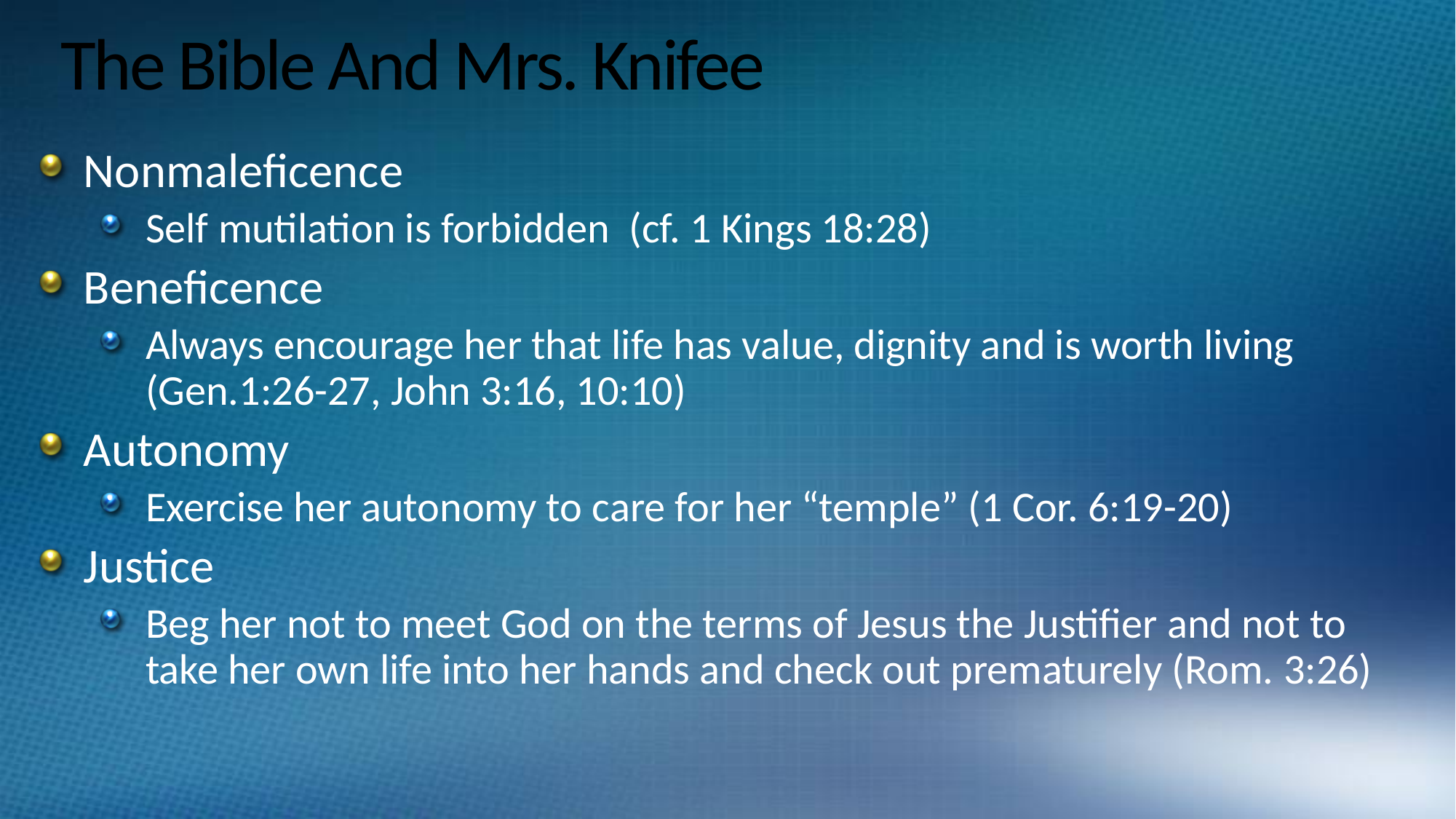

# The Bible And Mrs. Knifee
Nonmaleficence
Self mutilation is forbidden  (cf. 1 Kings 18:28)
Beneficence
Always encourage her that life has value, dignity and is worth living (Gen.1:26-27, John 3:16, 10:10)
Autonomy
Exercise her autonomy to care for her “temple” (1 Cor. 6:19-20)
Justice
Beg her not to meet God on the terms of Jesus the Justifier and not to take her own life into her hands and check out prematurely (Rom. 3:26)